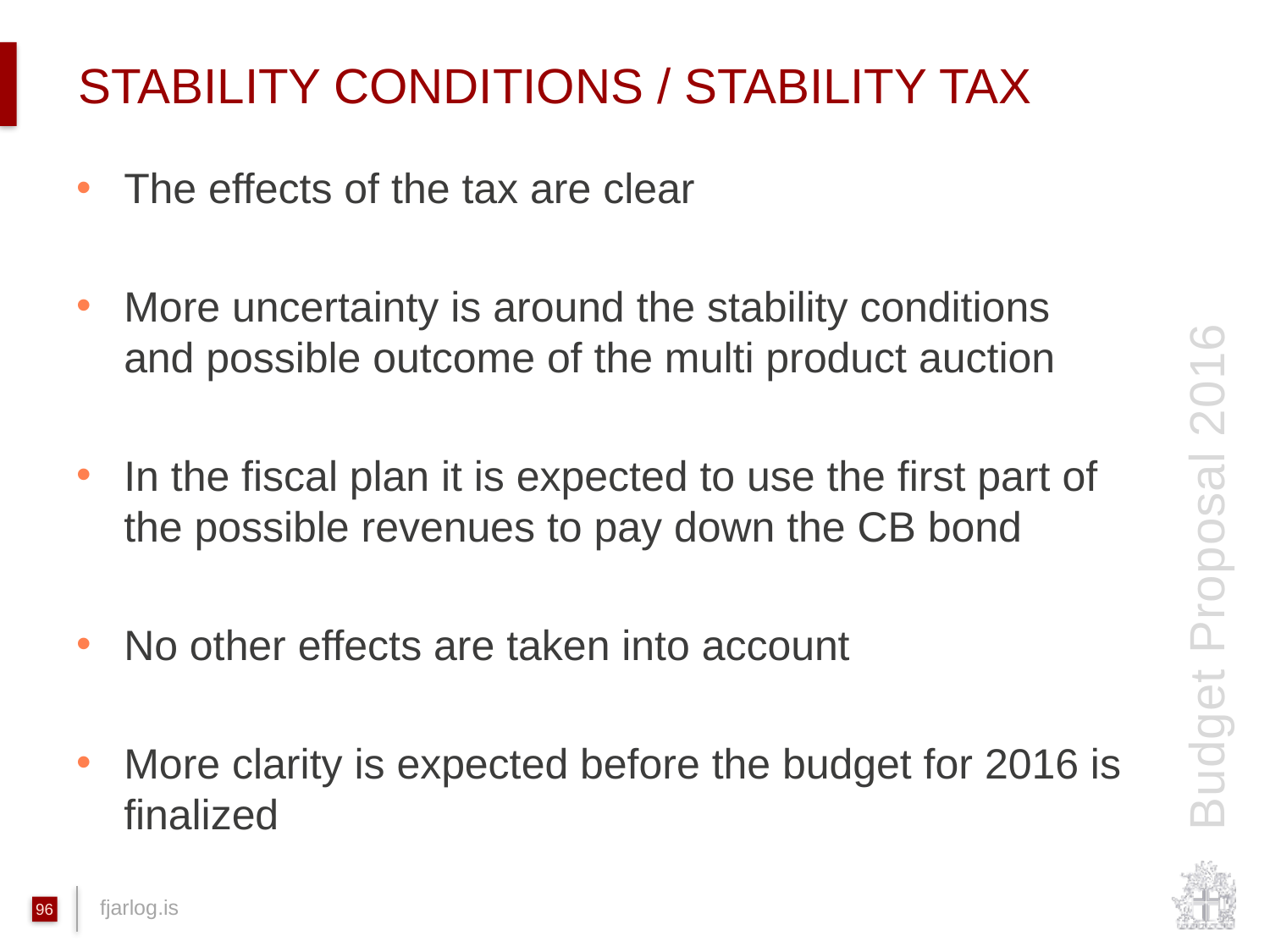

# Stability conditions / stability tax
The effects of the tax are clear

More uncertainty is around the stability conditions and possible outcome of the multi product auction

In the fiscal plan it is expected to use the first part of the possible revenues to pay down the CB bond

No other effects are taken into account

More clarity is expected before the budget for 2016 is finalized

96